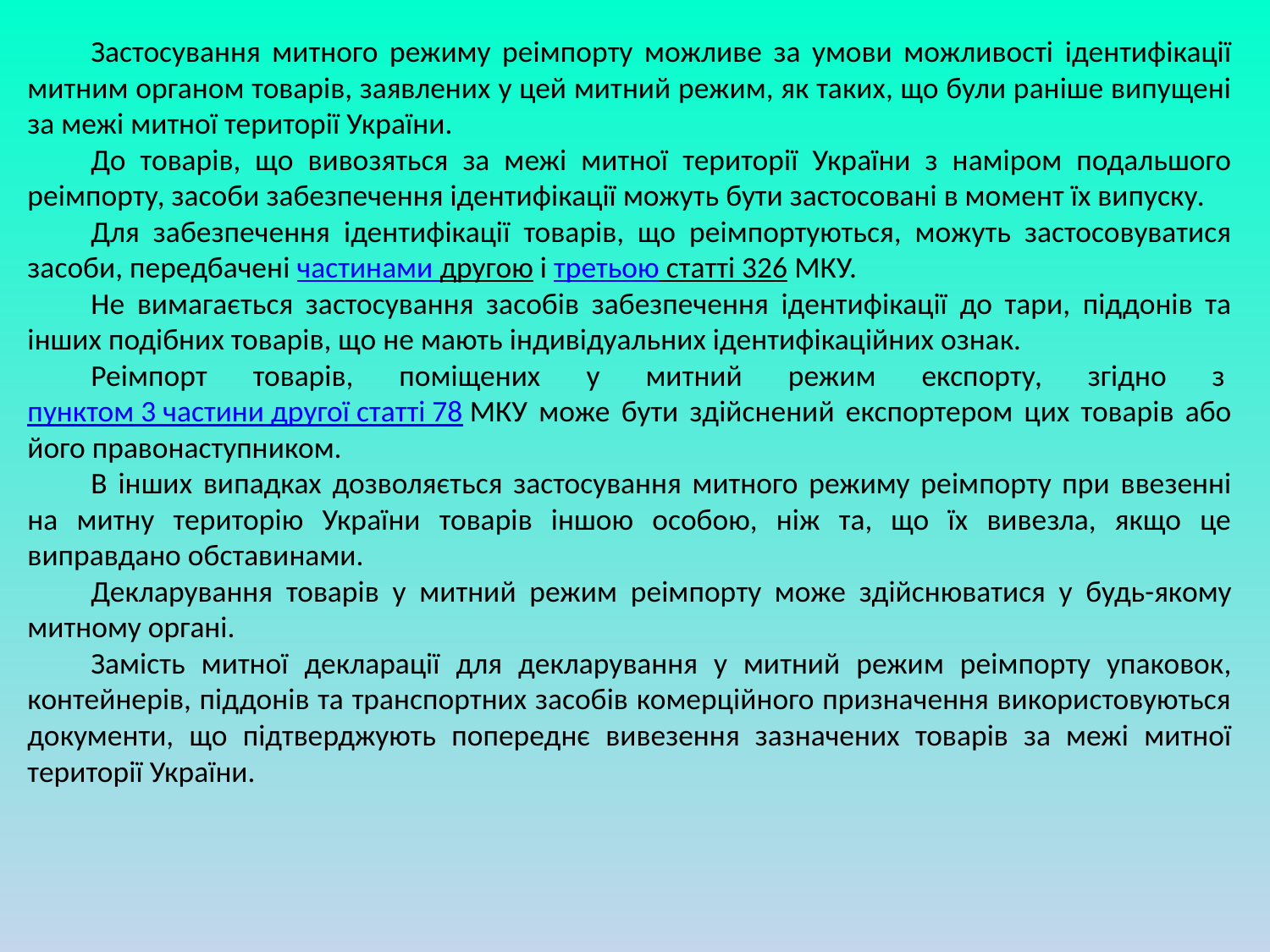

Застосування митного режиму реімпорту можливе за умови можливості ідентифікації митним органом товарів, заявлених у цей митний режим, як таких, що були раніше випущені за межі митної території України.
До товарів, що вивозяться за межі митної території України з наміром подальшого реімпорту, засоби забезпечення ідентифікації можуть бути застосовані в момент їх випуску.
Для забезпечення ідентифікації товарів, що реімпортуються, можуть застосовуватися засоби, передбачені частинами другою і третьою статті 326 МКУ.
Не вимагається застосування засобів забезпечення ідентифікації до тари, піддонів та інших подібних товарів, що не мають індивідуальних ідентифікаційних ознак.
Реімпорт товарів, поміщених у митний режим експорту, згідно з пунктом 3 частини другої статті 78 МКУ може бути здійснений експортером цих товарів або його правонаступником.
В інших випадках дозволяється застосування митного режиму реімпорту при ввезенні на митну територію України товарів іншою особою, ніж та, що їх вивезла, якщо це виправдано обставинами.
Декларування товарів у митний режим реімпорту може здійснюватися у будь-якому митному органі.
Замість митної декларації для декларування у митний режим реімпорту упаковок, контейнерів, піддонів та транспортних засобів комерційного призначення використовуються документи, що підтверджують попереднє вивезення зазначених товарів за межі митної території України.